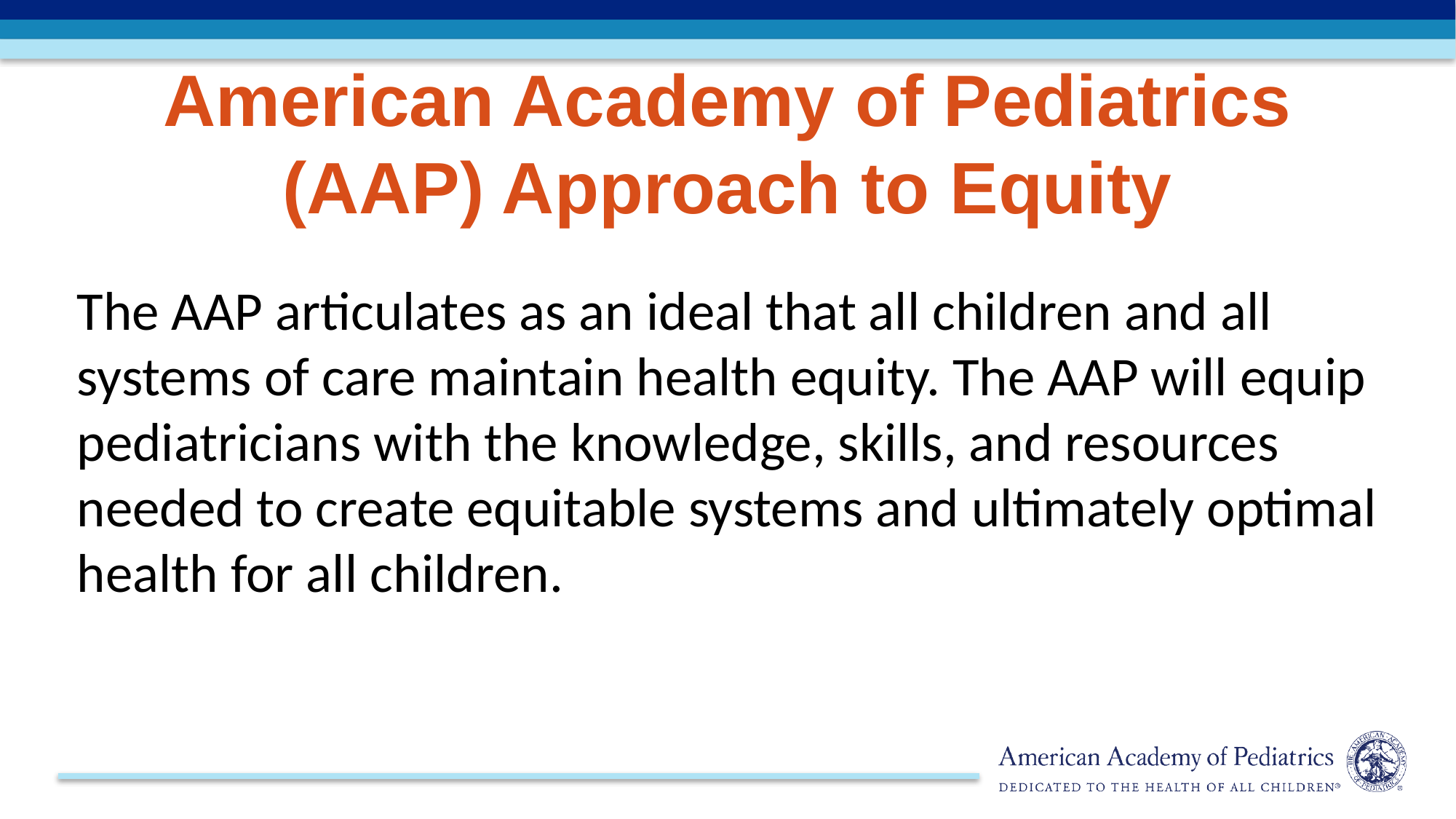

# American Academy of Pediatrics (AAP) Approach to Equity
The AAP articulates as an ideal that all children and all systems of care maintain health equity. The AAP will equip pediatricians with the knowledge, skills, and resources needed to create equitable systems and ultimately optimal health for all children.